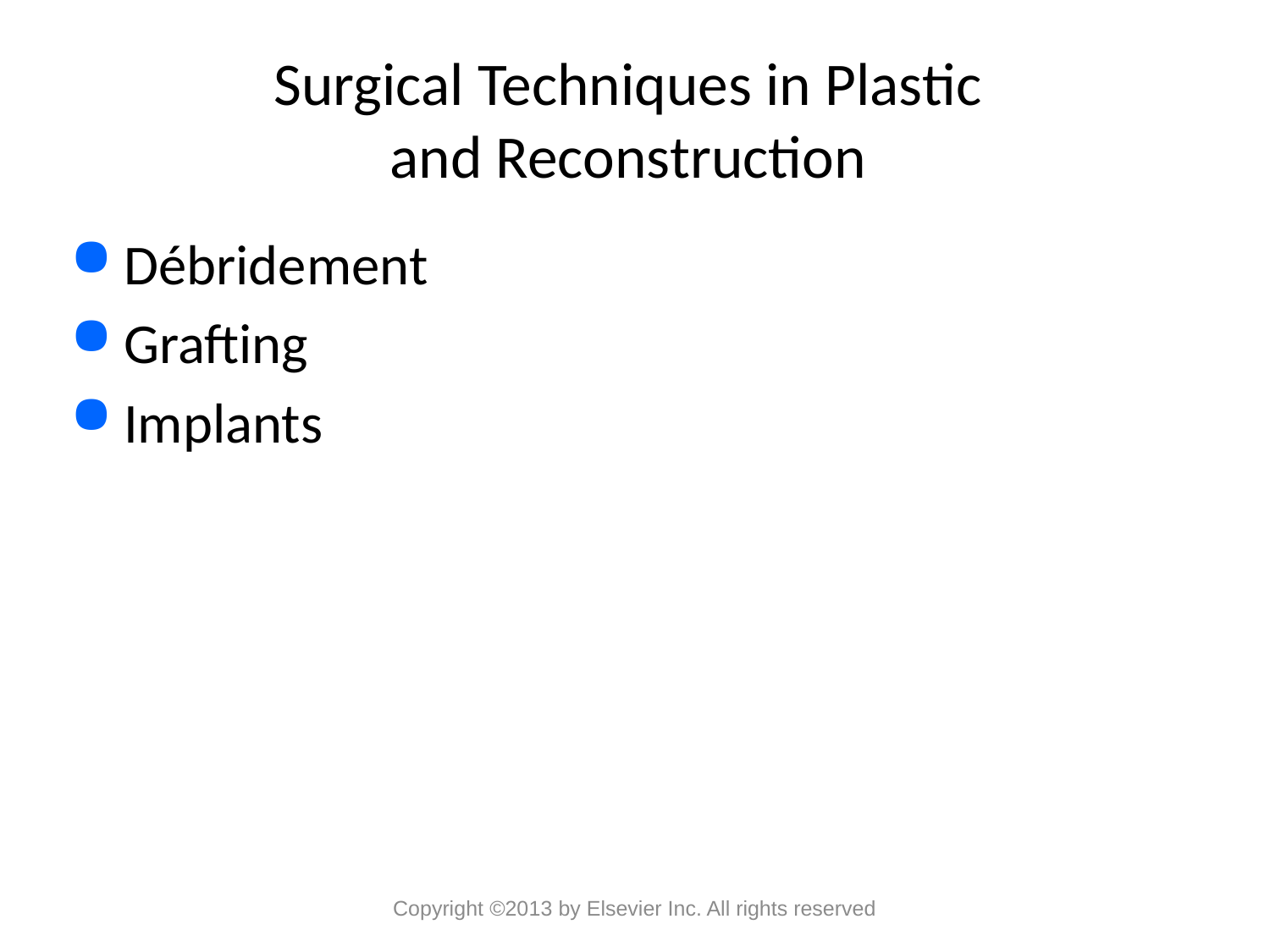

# Surgical Techniques in Plastic and Reconstruction
Débridement
Grafting
Implants

Copyright ©2013 by Elsevier Inc. All rights reserved